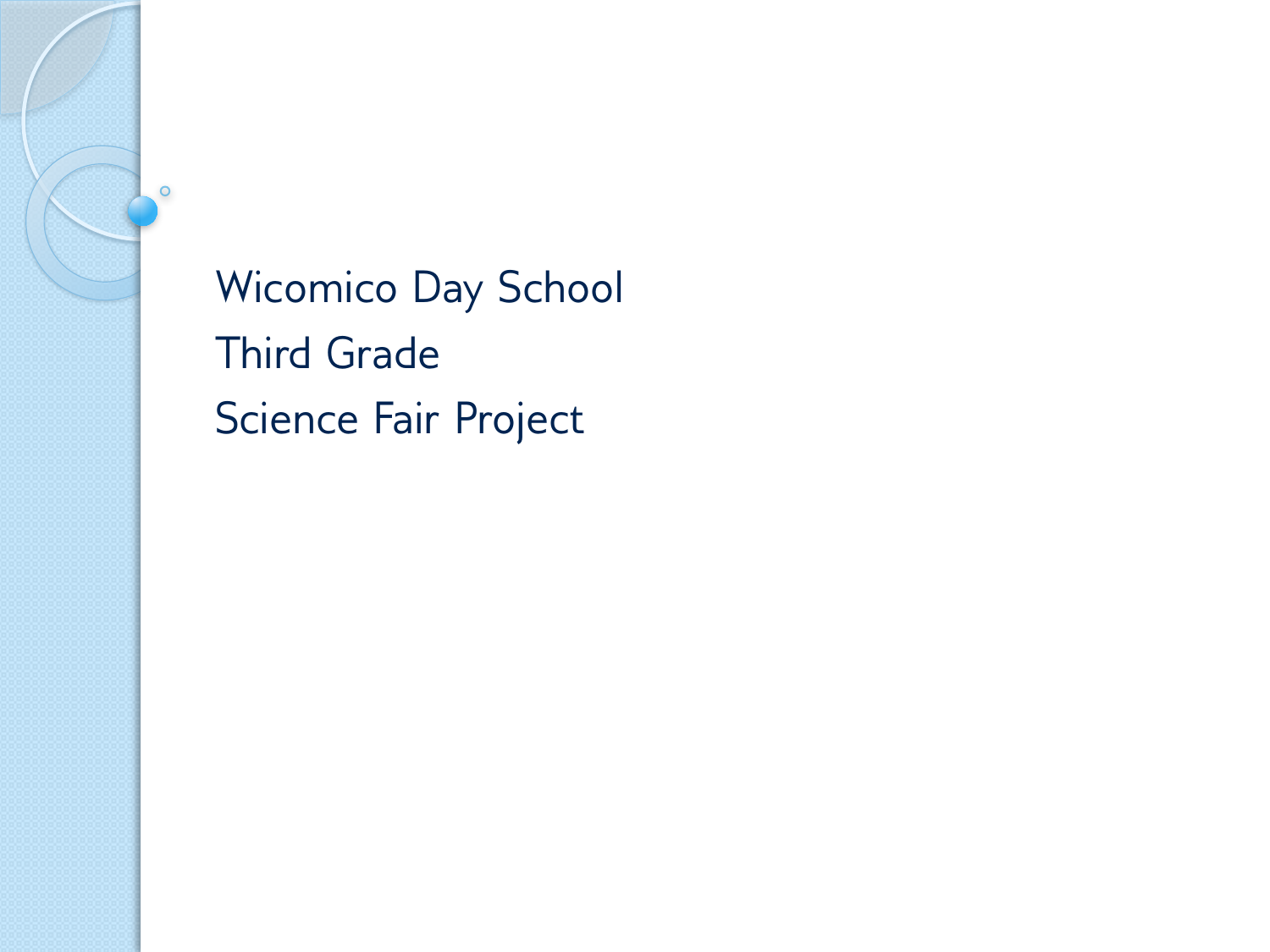

#
Wicomico Day School
Third Grade
Science Fair Project